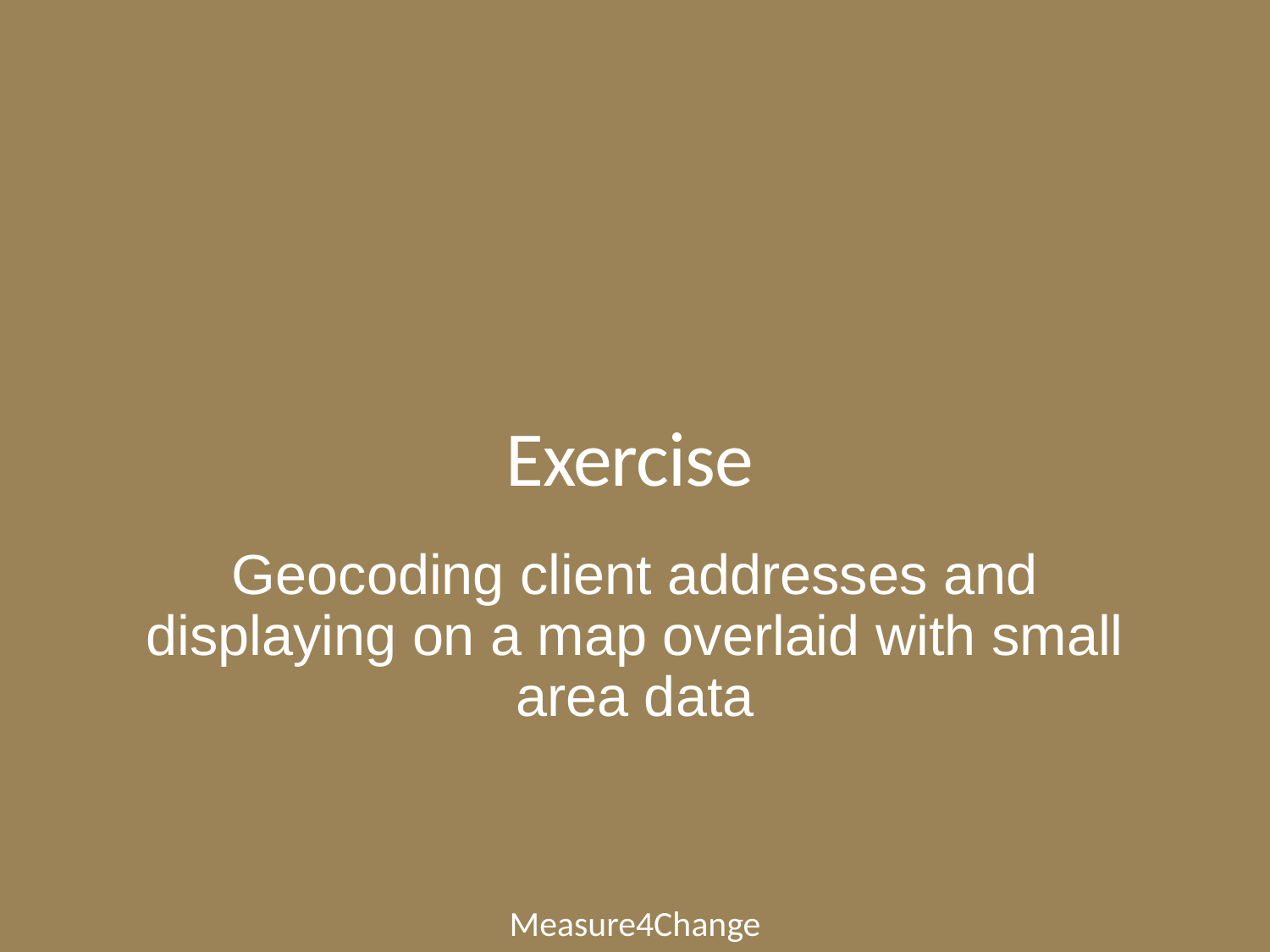

# Exercise
Geocoding client addresses and displaying on a map overlaid with small area data
Measure4Change